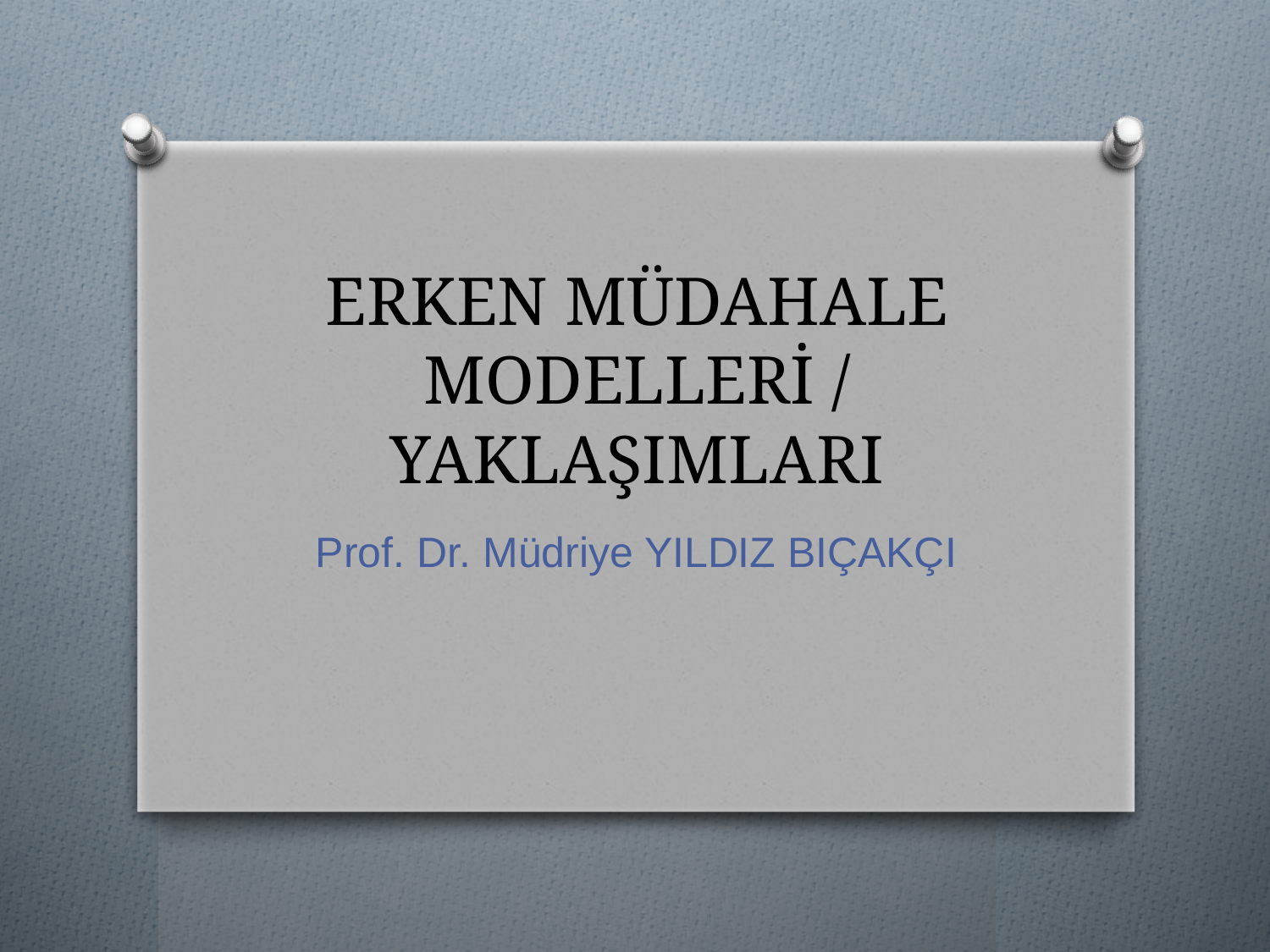

# ERKEN MÜDAHALE MODELLERİ / YAKLAŞIMLARI
Prof. Dr. Müdriye YILDIZ BIÇAKÇI